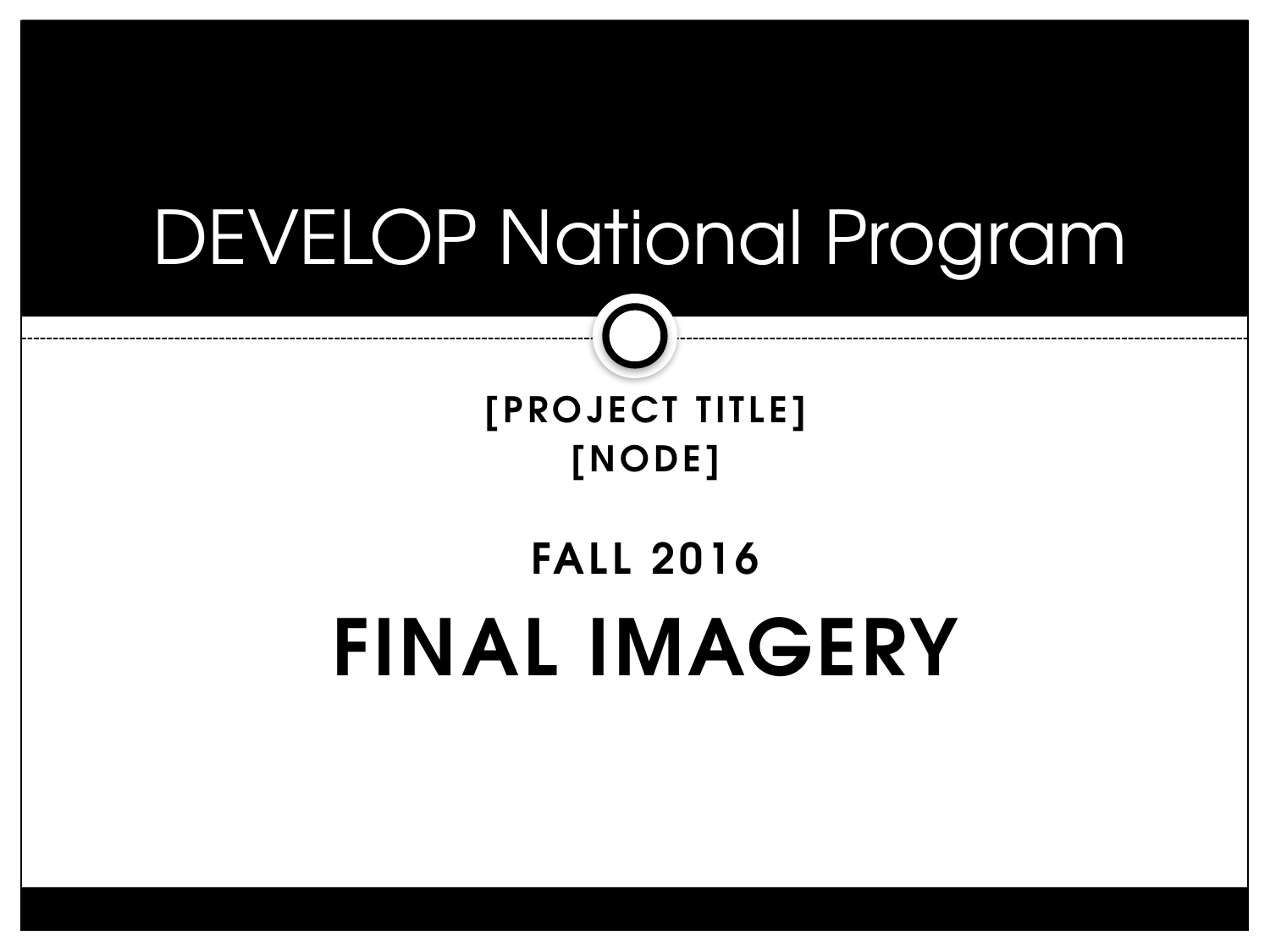

# DEVELOP National Program
[Project Title]
[Node]

Fall 2016
Final Imagery